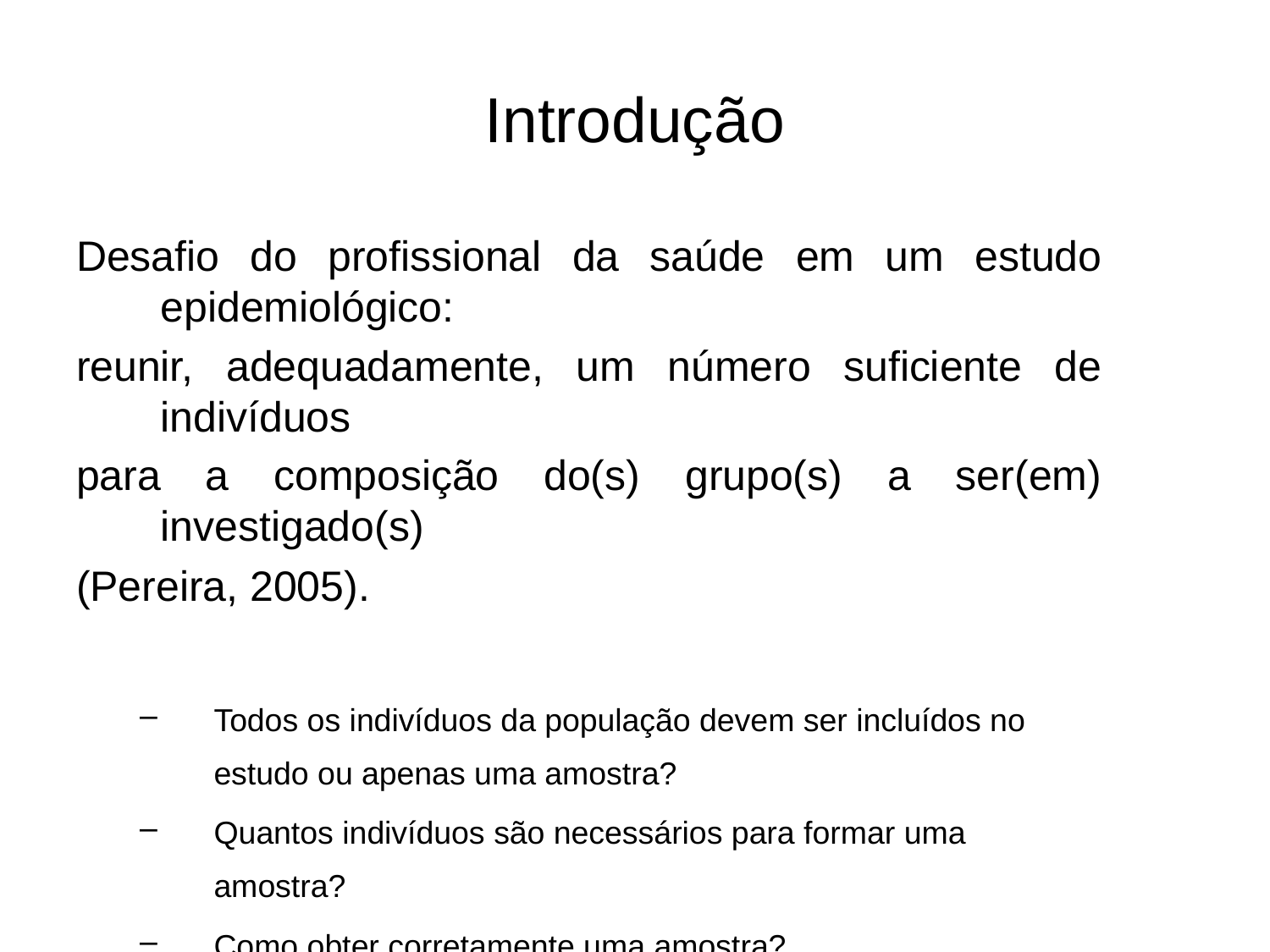

# Introdução
Desafio do profissional da saúde em um estudo epidemiológico:
reunir, adequadamente, um número suficiente de indivíduos
para a composição do(s) grupo(s) a ser(em) investigado(s)
(Pereira, 2005).

Todos os indivíduos da população devem ser incluídos no estudo ou apenas uma amostra?
Quantos indivíduos são necessários para formar uma amostra?
Como obter corretamente uma amostra?

Objetivos e circunstâncias do estudo.